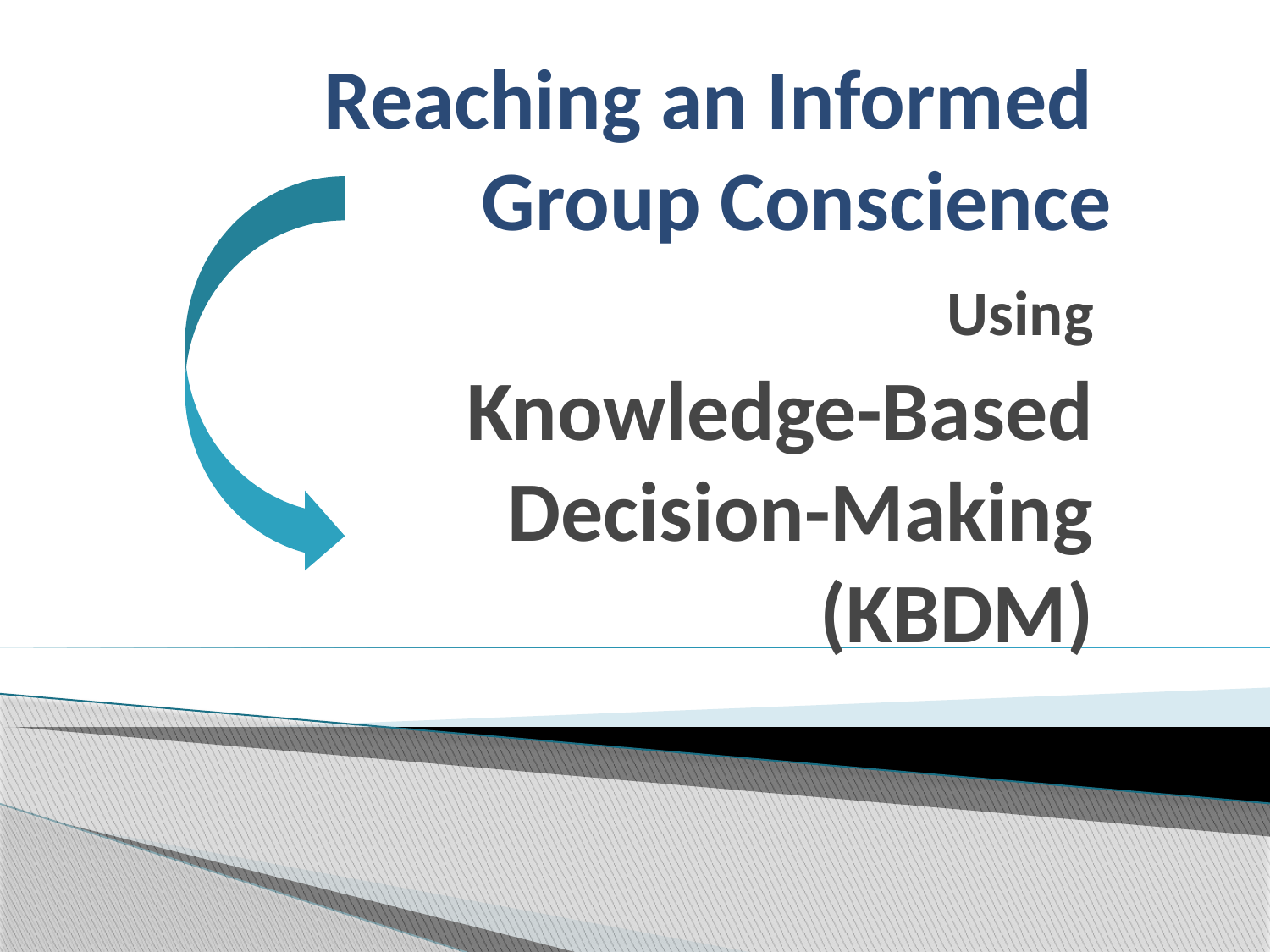

# Reaching an Informed Group Conscience

Using
Knowledge-Based Decision-Making (KBDM)